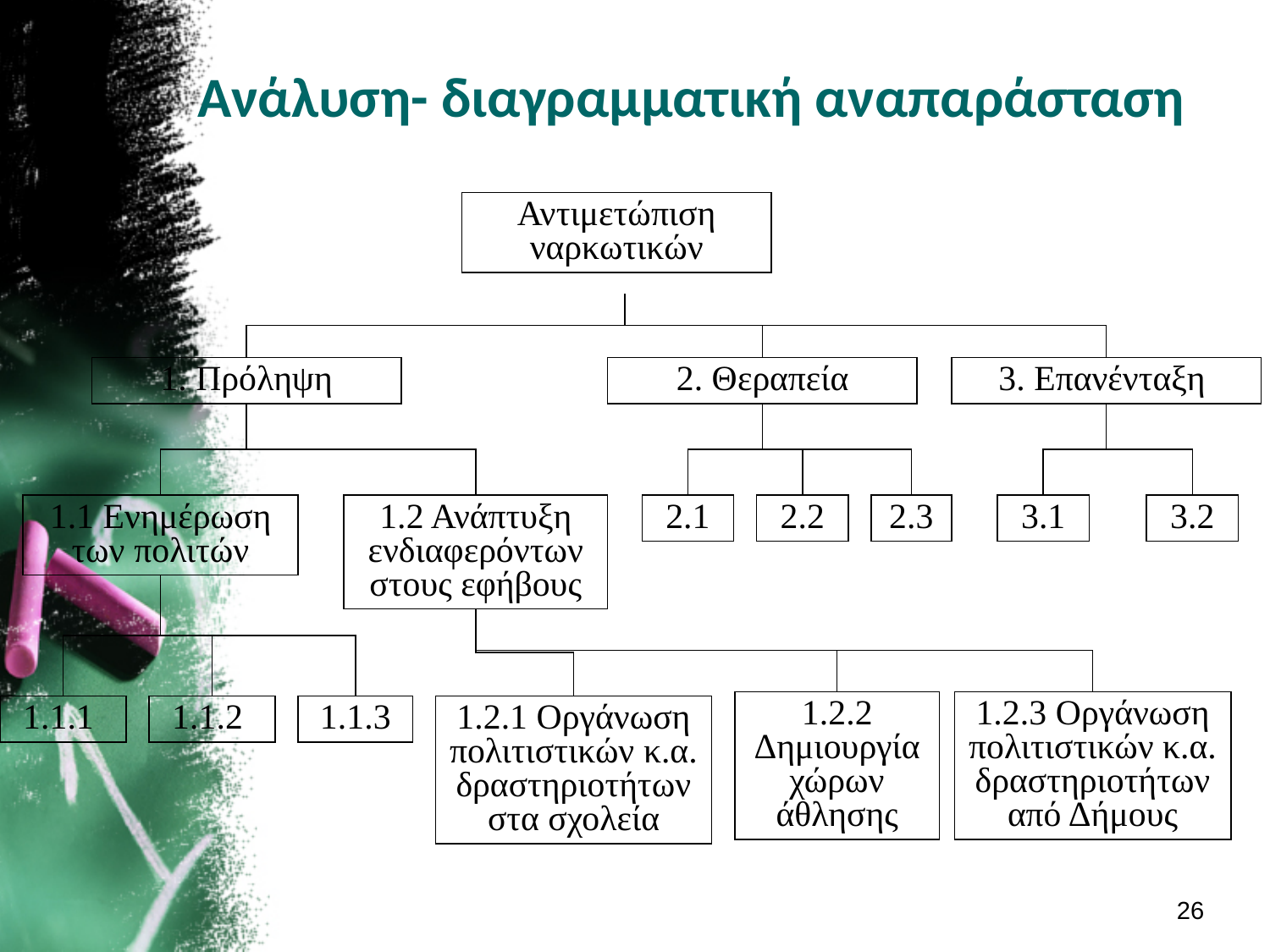

Ανάλυση- διαγραμματική αναπαράσταση
Αντιμετώπιση ναρκωτικών
1. Πρόληψη
2. Θεραπεία
3. Επανένταξη
1.1 Ενημέρωση των πολιτών
1.2 Ανάπτυξη ενδιαφερόντων στους εφήβους
2.1
2.2
2.3
3.1
3.2
1.2.1 Οργάνωση πολιτιστικών κ.α. δραστηριοτήτων στα σχολεία
1.2.2 Δημιουργία χώρων άθλησης
1.2.3 Οργάνωση πολιτιστικών κ.α. δραστηριοτήτων από Δήμους
1.1.1
1.1.2
1.1.3
26